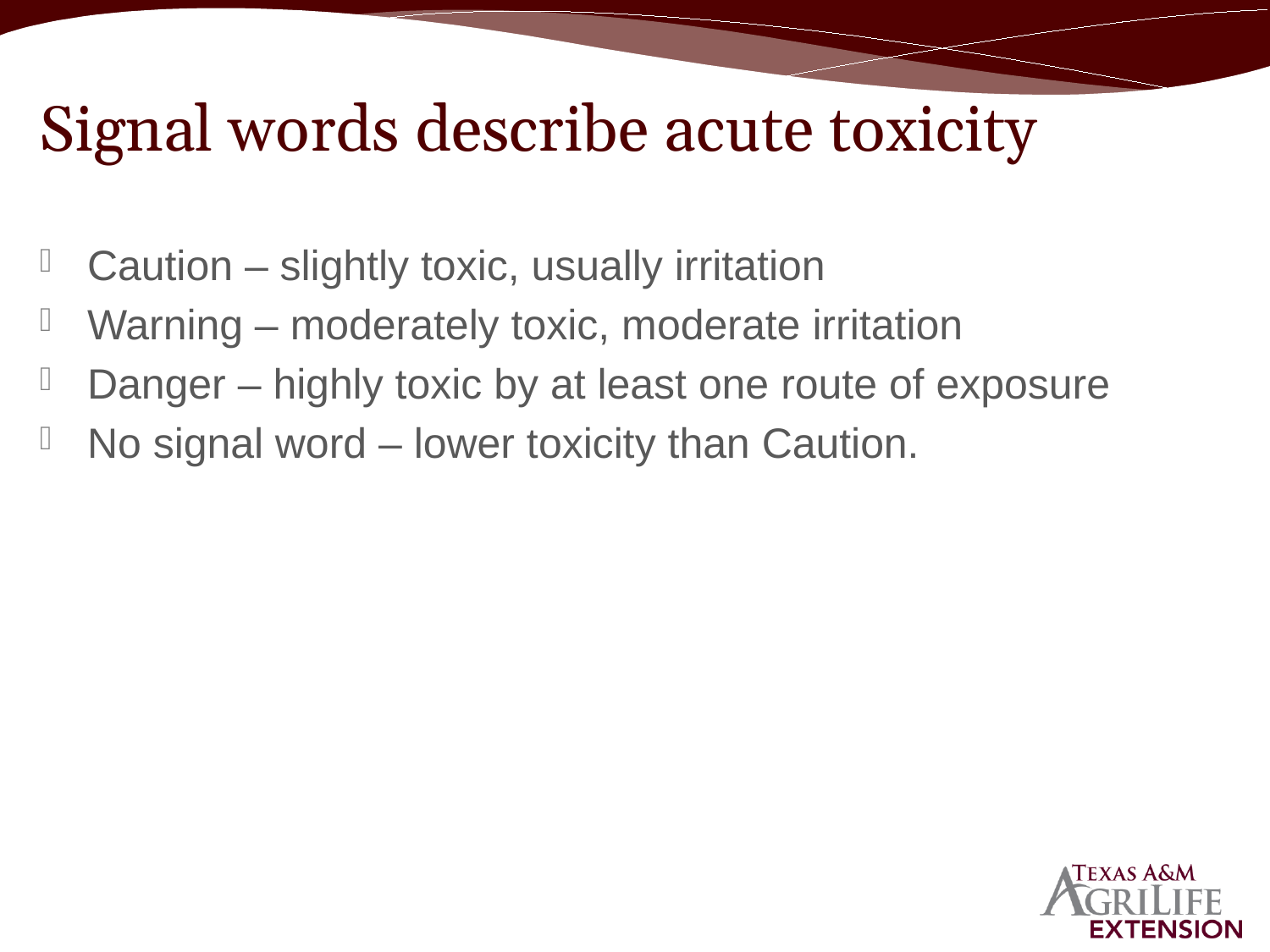

# Signal words describe acute toxicity
Caution – slightly toxic, usually irritation
Warning – moderately toxic, moderate irritation
Danger – highly toxic by at least one route of exposure
No signal word – lower toxicity than Caution.